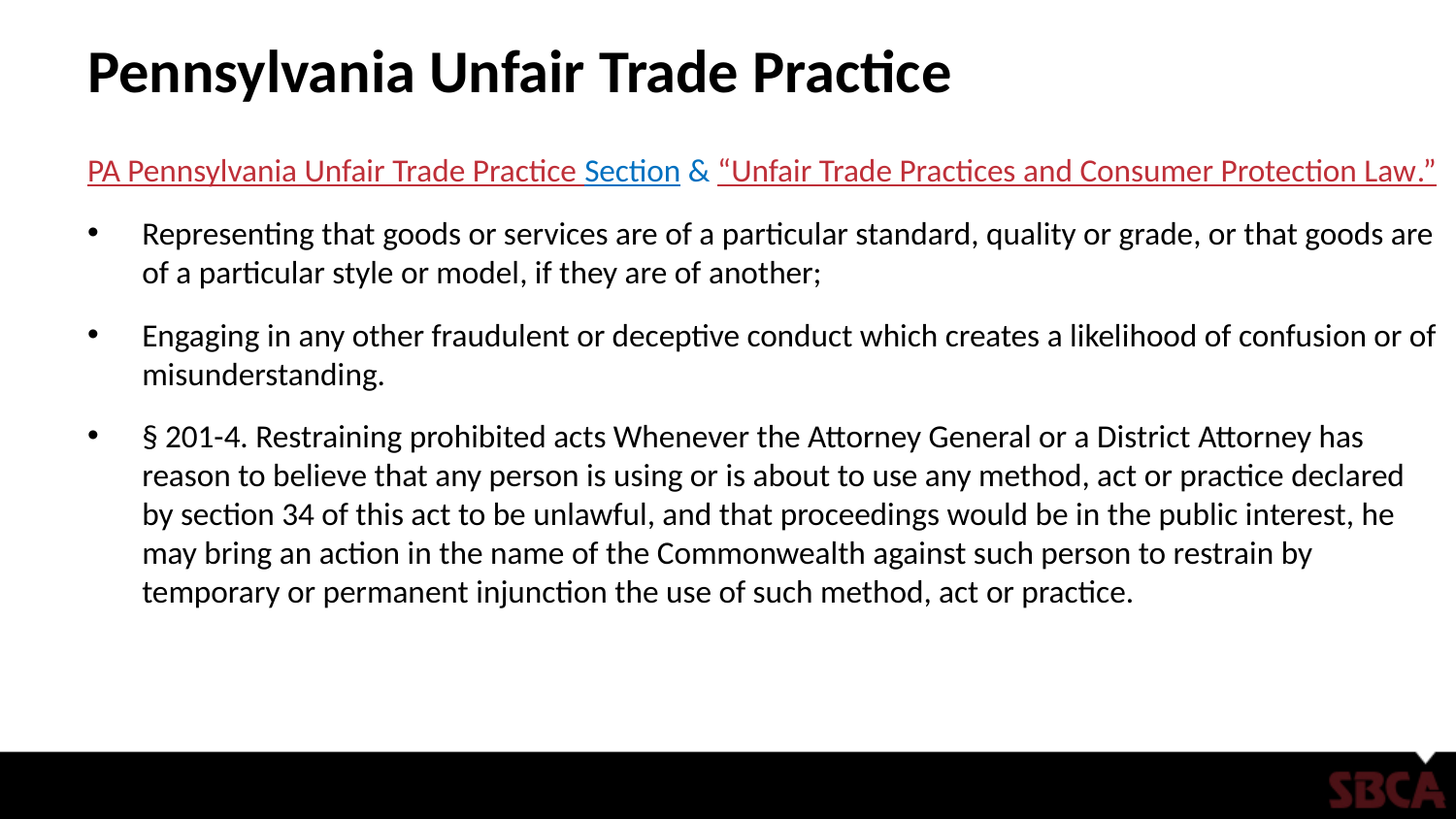

# Pennsylvania Unfair Trade Practice
PA Pennsylvania Unfair Trade Practice Section & “Unfair Trade Practices and Consumer Protection Law.”
Representing that goods or services are of a particular standard, quality or grade, or that goods are of a particular style or model, if they are of another;
Engaging in any other fraudulent or deceptive conduct which creates a likelihood of confusion or of misunderstanding.
§ 201-4. Restraining prohibited acts Whenever the Attorney General or a District Attorney has reason to believe that any person is using or is about to use any method, act or practice declared by section 34 of this act to be unlawful, and that proceedings would be in the public interest, he may bring an action in the name of the Commonwealth against such person to restrain by temporary or permanent injunction the use of such method, act or practice.